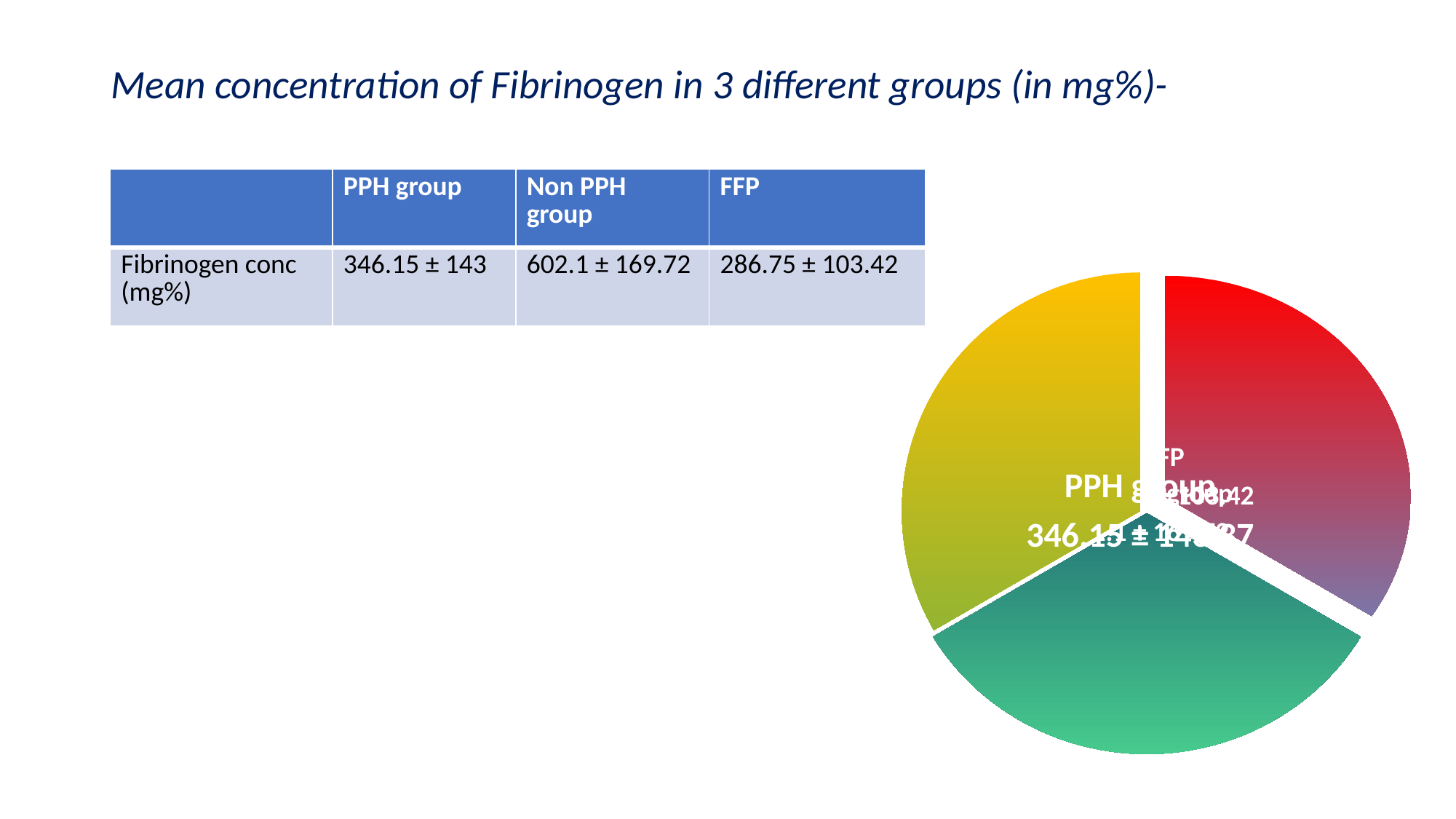

# Mean concentration of Fibrinogen in 3 different groups (in mg%)-
|  | PPH group | Non PPH group | FFP |
| --- | --- | --- | --- |
| Fibrinogen conc (mg%) | 346.15 ± 143 | 602.1 ± 169.72 | 286.75 ± 103.42 |
FFP
286.75 ± 103.42

Non PPH group
602.1 ± 169.72
PPH group
346.15 ± 143.37